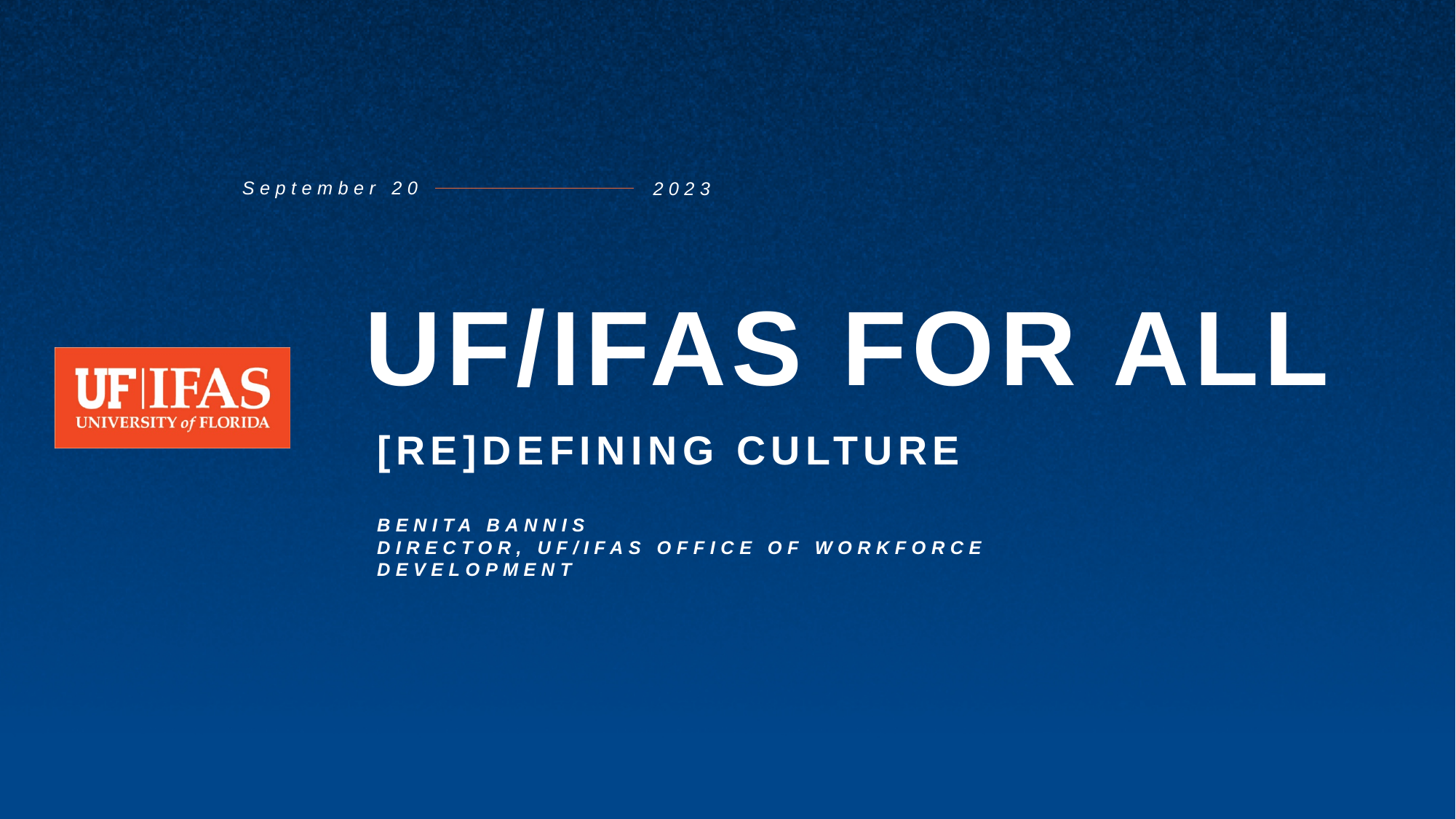

Add slide title here
September 20
2023
UF/IFAS FOR ALL
[RE]DEFINING CULTURE
BENITA BANNIS
DIRECTOR, UF/IFAS OFFICE OF WORKFORCE DEVELOPMENT